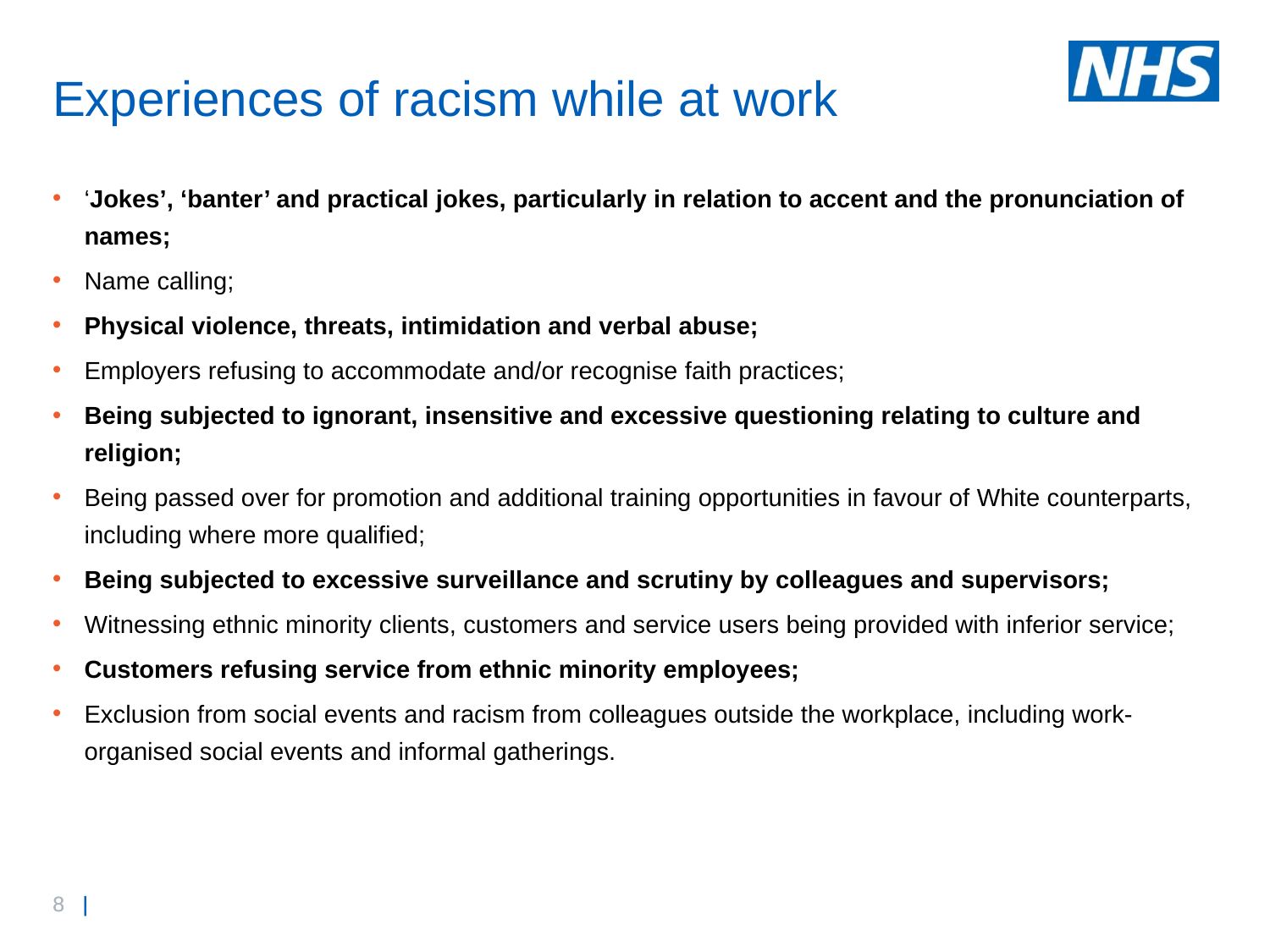

# Experiences of racism while at work
‘Jokes’, ‘banter’ and practical jokes, particularly in relation to accent and the pronunciation of names;
Name calling;
Physical violence, threats, intimidation and verbal abuse;
Employers refusing to accommodate and/or recognise faith practices;
Being subjected to ignorant, insensitive and excessive questioning relating to culture and religion;
Being passed over for promotion and additional training opportunities in favour of White counterparts, including where more qualified;
Being subjected to excessive surveillance and scrutiny by colleagues and supervisors;
Witnessing ethnic minority clients, customers and service users being provided with inferior service;
Customers refusing service from ethnic minority employees;
Exclusion from social events and racism from colleagues outside the workplace, including work-organised social events and informal gatherings.